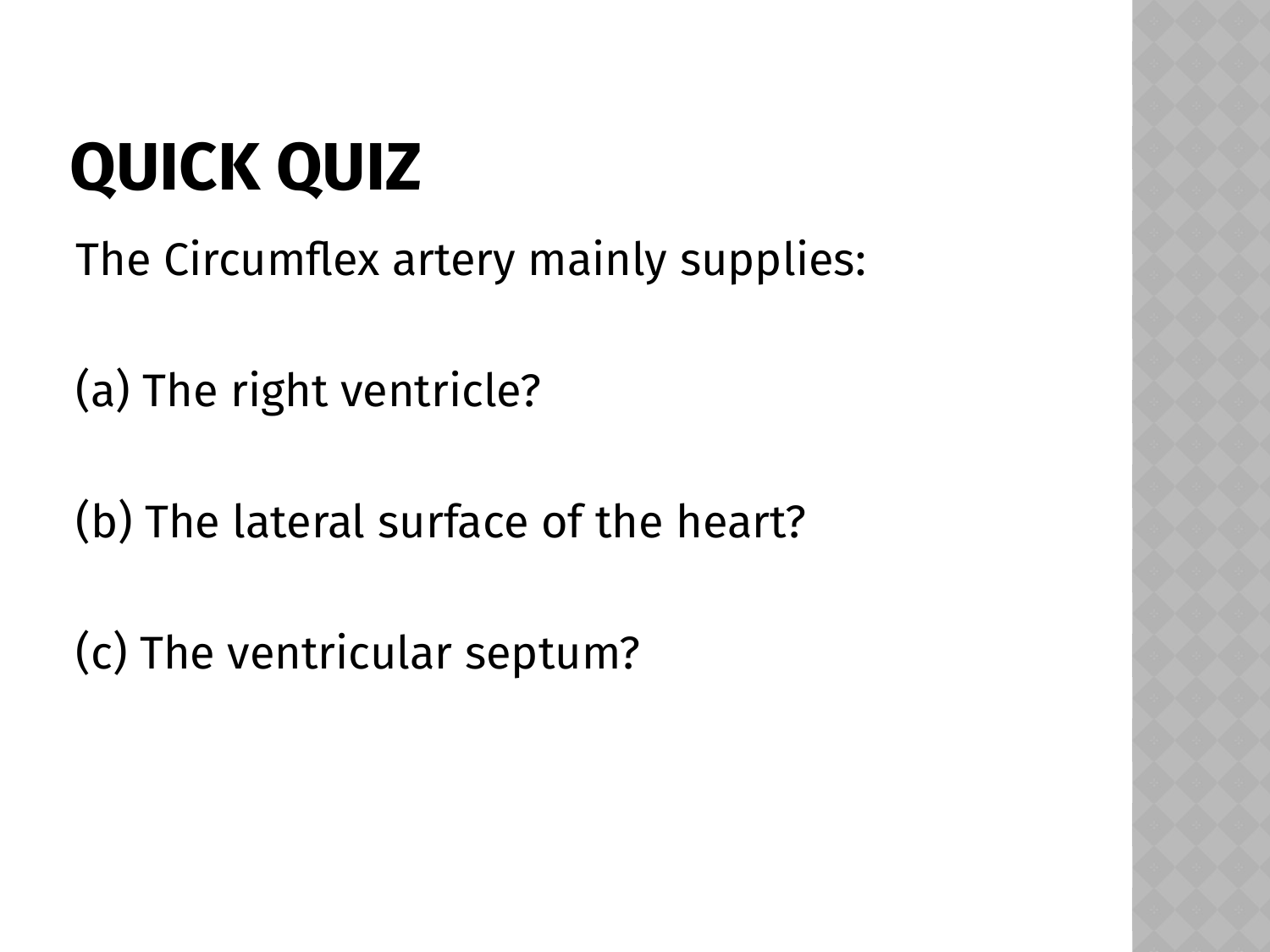

# Quick Quiz
The Circumflex artery mainly supplies:

(a) The right ventricle?

(b) The lateral surface of the heart?

(c) The ventricular septum?